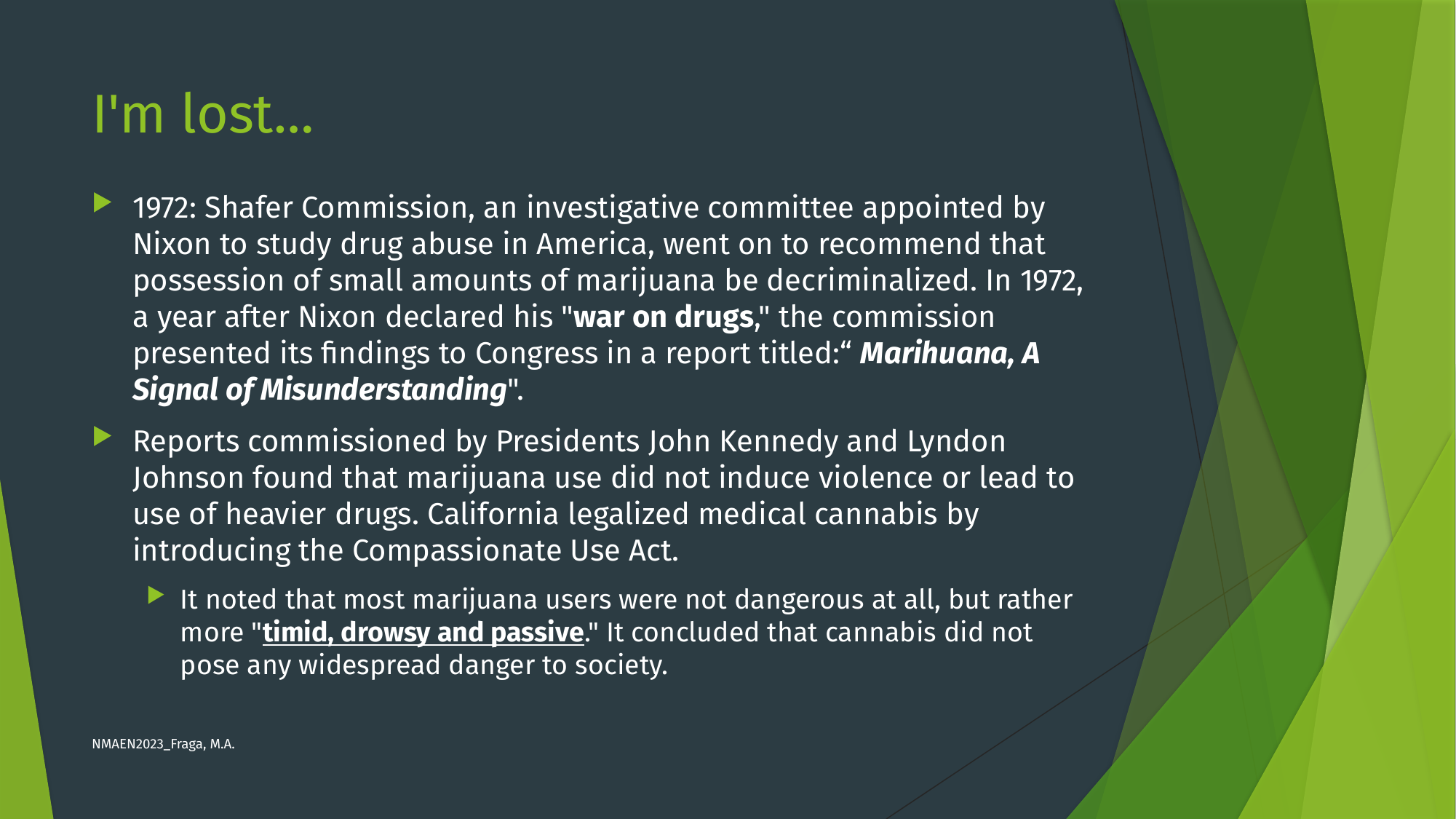

# I'm lost…
1972: Shafer Commission, an investigative committee appointed by Nixon to study drug abuse in America, went on to recommend that possession of small amounts of marijuana be decriminalized. In 1972, a year after Nixon declared his "war on drugs," the commission presented its findings to Congress in a report titled:“ Marihuana, A Signal of Misunderstanding".
Reports commissioned by Presidents John Kennedy and Lyndon Johnson found that marijuana use did not induce violence or lead to use of heavier drugs. California legalized medical cannabis by introducing the Compassionate Use Act.
It noted that most marijuana users were not dangerous at all, but rather more "timid, drowsy and passive." It concluded that cannabis did not pose any widespread danger to society.
NMAEN2023_Fraga, M.A.